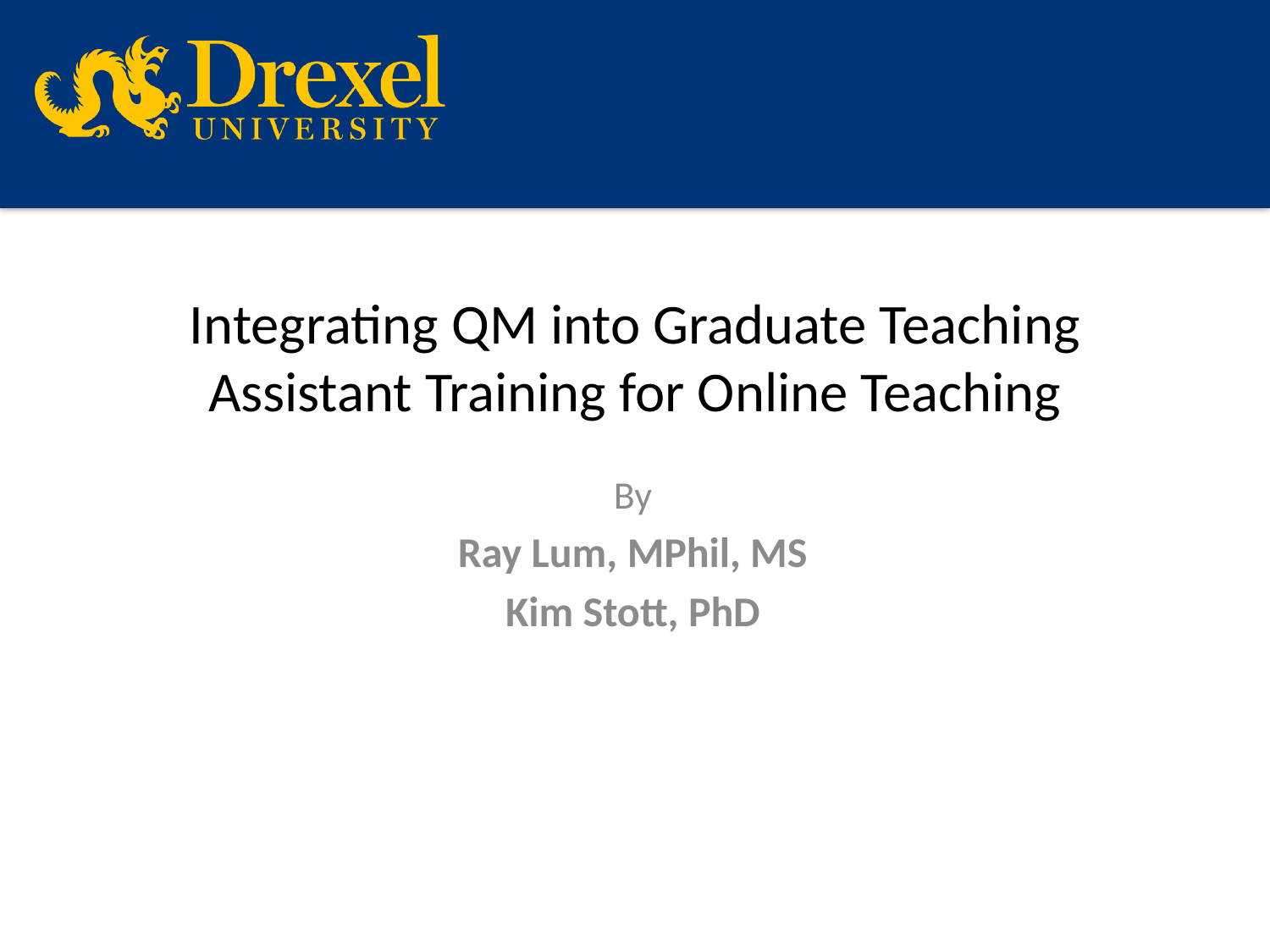

# Integrating QM into Graduate Teaching Assistant Training for Online Teaching
By
Ray Lum, MPhil, MS
Kim Stott, PhD